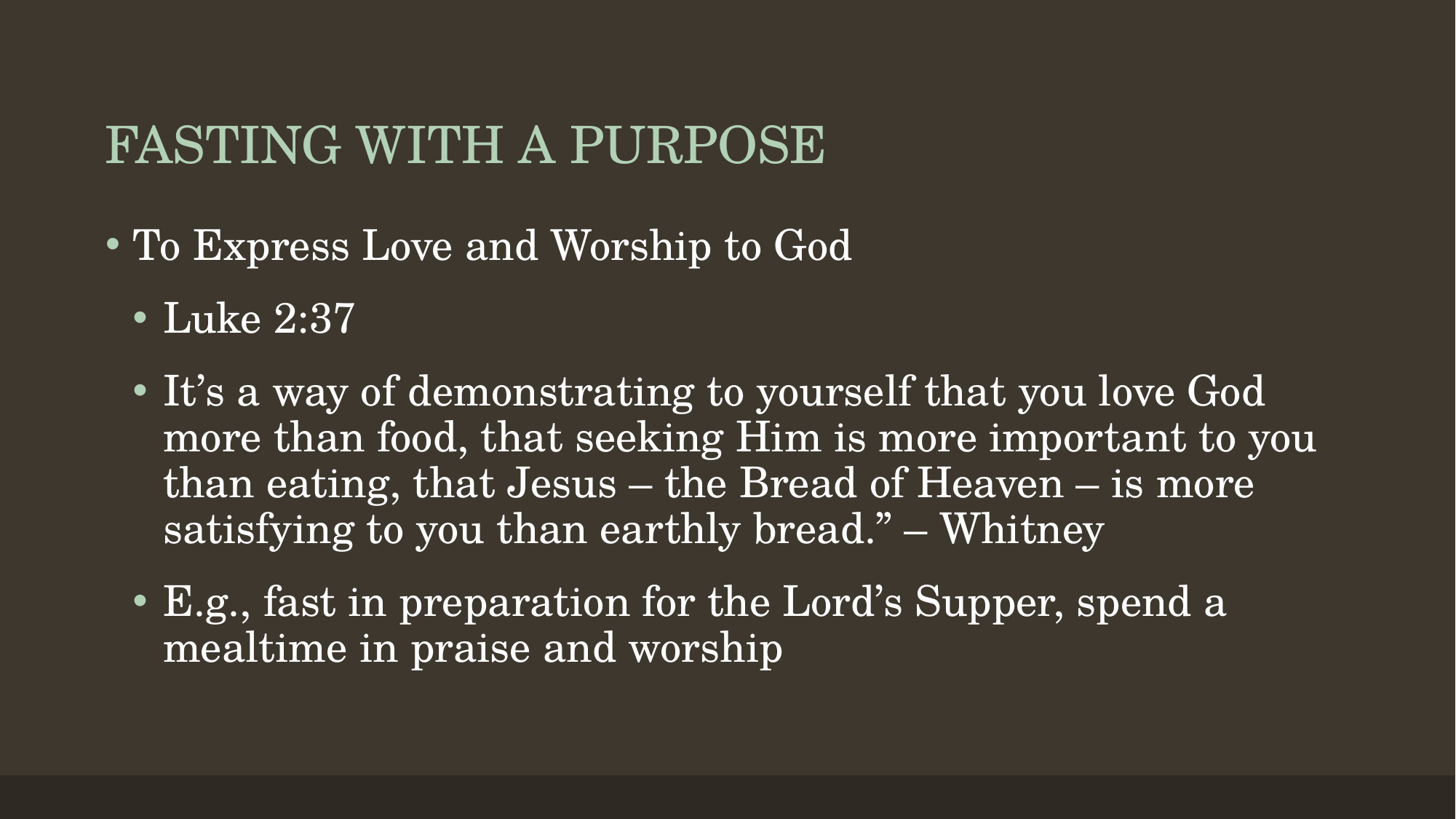

# FASTING WITH A PURPOSE
To Express Love and Worship to God
Luke 2:37
It’s a way of demonstrating to yourself that you love God more than food, that seeking Him is more important to you than eating, that Jesus – the Bread of Heaven – is more satisfying to you than earthly bread.” – Whitney
E.g., fast in preparation for the Lord’s Supper, spend a mealtime in praise and worship